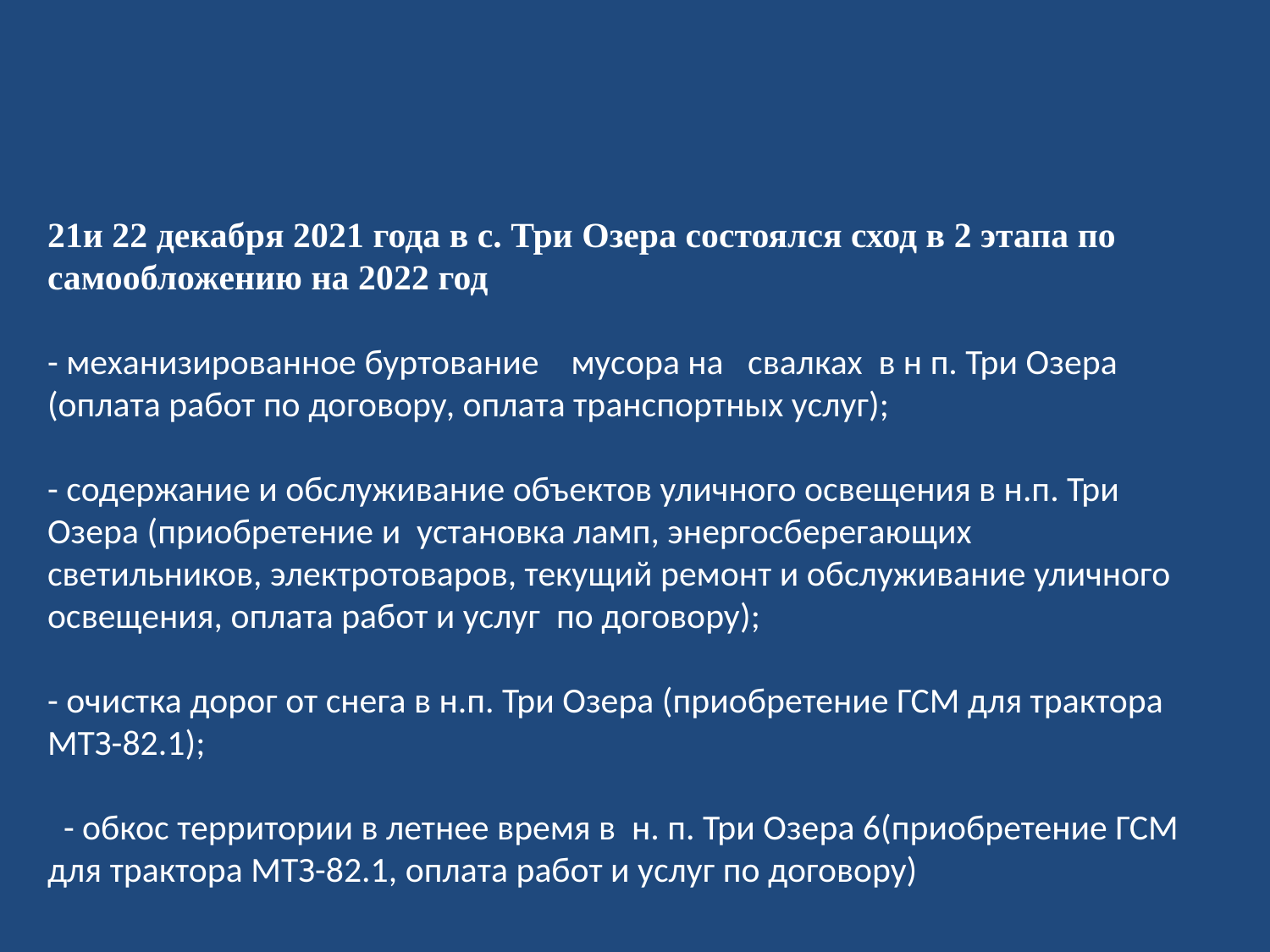

21и 22 декабря 2021 года в с. Три Озера состоялся сход в 2 этапа по самообложению на 2022 год

- механизированное буртование    мусора на   свалках  в н п. Три Озера (оплата работ по договору, оплата транспортных услуг);

- содержание и обслуживание объектов уличного освещения в н.п. Три Озера (приобретение и  установка ламп, энергосберегающих светильников, электротоваров, текущий ремонт и обслуживание уличного освещения, оплата работ и услуг  по договору);

- очистка дорог от снега в н.п. Три Озера (приобретение ГСМ для трактора МТЗ-82.1);

  - обкос территории в летнее время в  н. п. Три Озера 6(приобретение ГСМ для трактора МТЗ-82.1, оплата работ и услуг по договору)